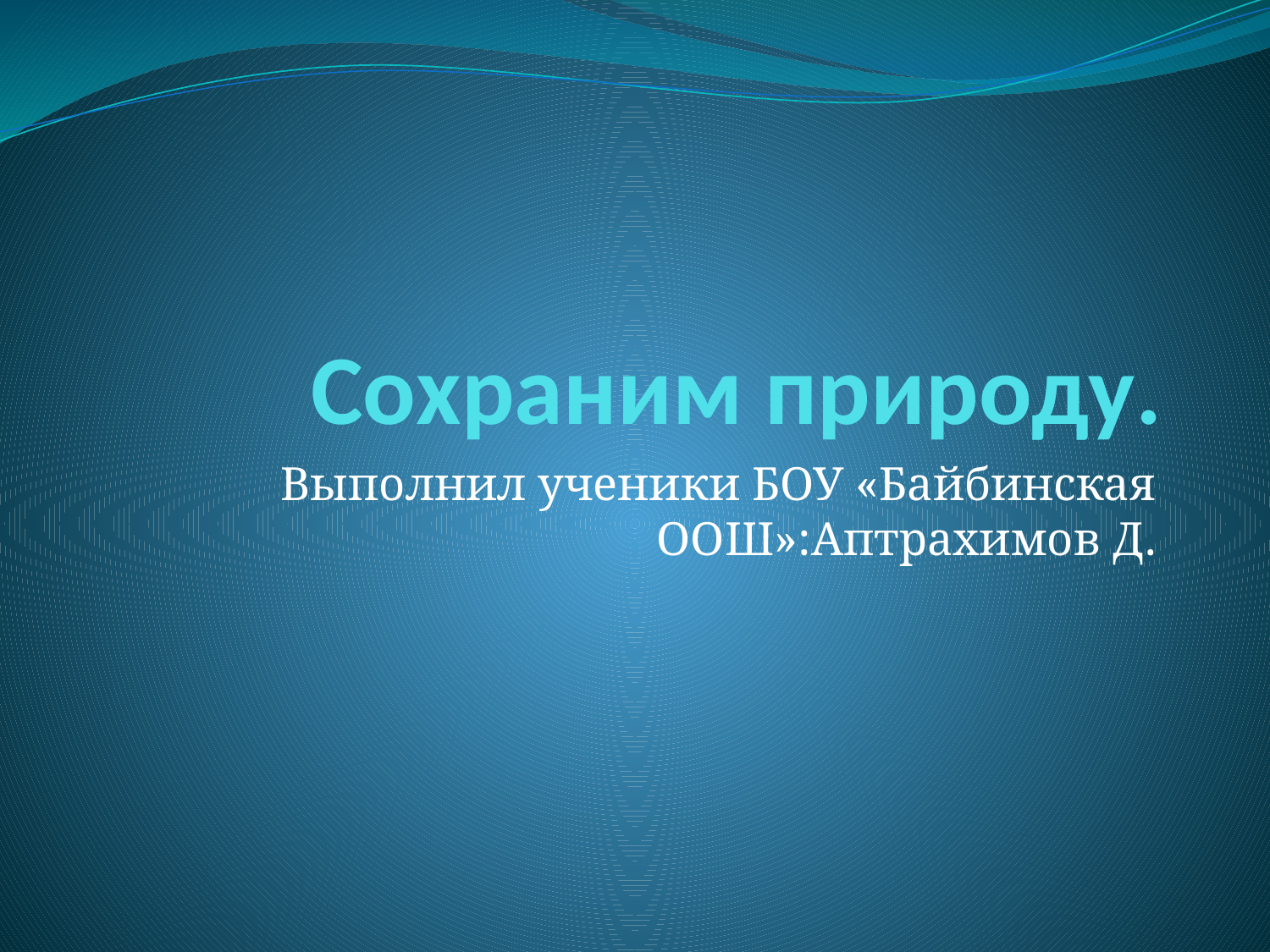

# Сохраним природу.
Выполнил ученики БОУ «Байбинская ООШ»:Аптрахимов Д.